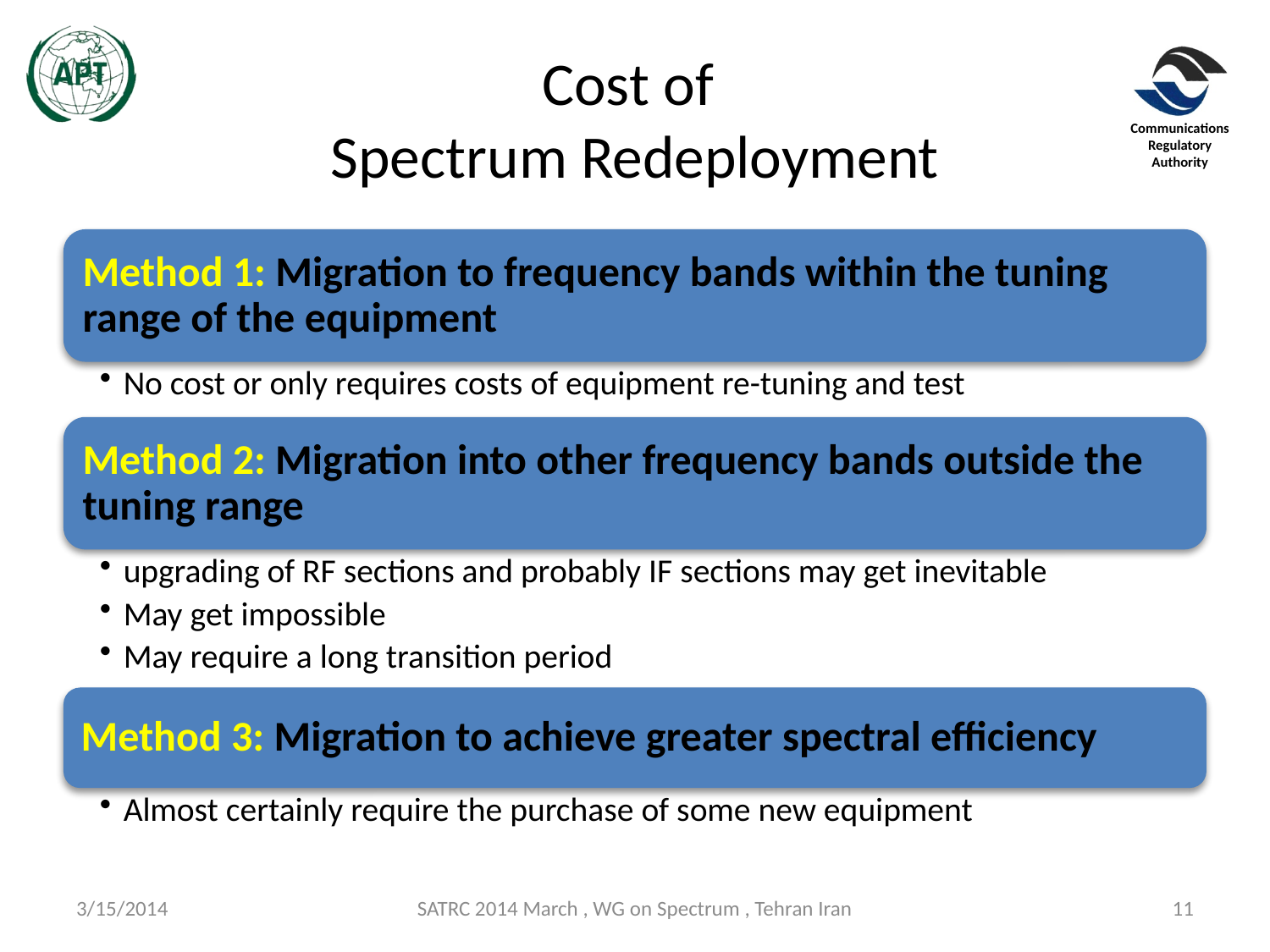

# Cost of Spectrum Redeployment
Method 1: Migration to frequency bands within the tuning range of the equipment
No cost or only requires costs of equipment re-tuning and test
Method 2: Migration into other frequency bands outside the tuning range
upgrading of RF sections and probably IF sections may get inevitable
May get impossible
May require a long transition period
Method 3: Migration to achieve greater spectral efficiency
Almost certainly require the purchase of some new equipment
3/15/2014
SATRC 2014 March , WG on Spectrum , Tehran Iran
11